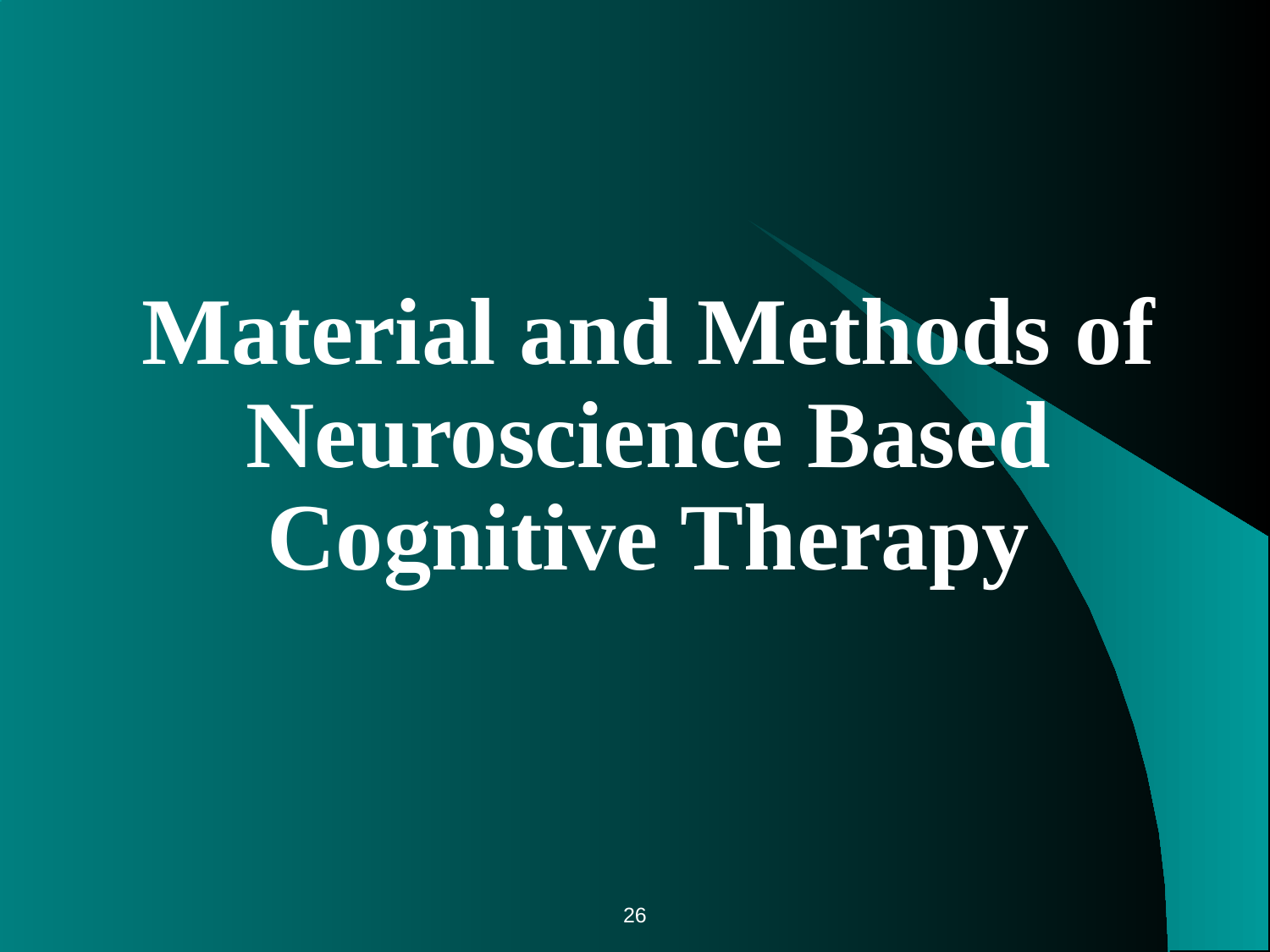

Material and Methods of Neuroscience Based Cognitive Therapy
26